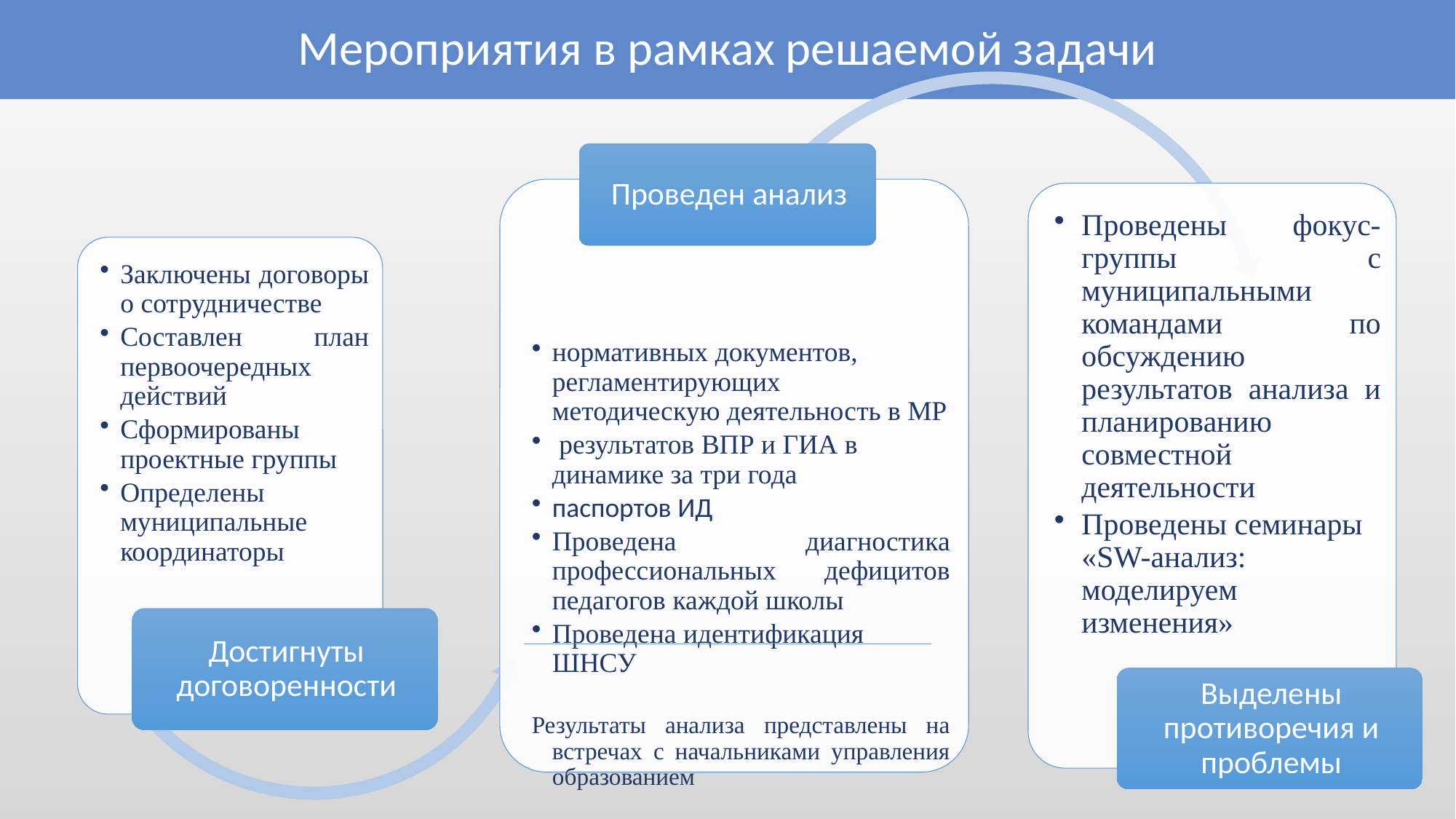

# Мероприятия в рамках решаемой задачи
Заключены договоры о сотрудничестве
Составлен план первоочередных действий
Сформированы проектные группы
Определены муниципальные координаторы
Достигнуты договоренности
нормативных документов, регламентирующих методическую деятельность в МР
 результатов ВПР и ГИА в динамике за три года
паспортов ИД
Проведена диагностика профессиональных дефицитов педагогов каждой школы
Проведена идентификация ШНСУ

Результаты анализа представлены на встречах с начальниками управления образованием

Проведен анализ
Проведены фокус-группы с муниципальными командами по обсуждению результатов анализа и планированию совместной деятельности
Проведены семинары «SW-анализ: моделируем изменения»
Выделены противоречия и проблемы